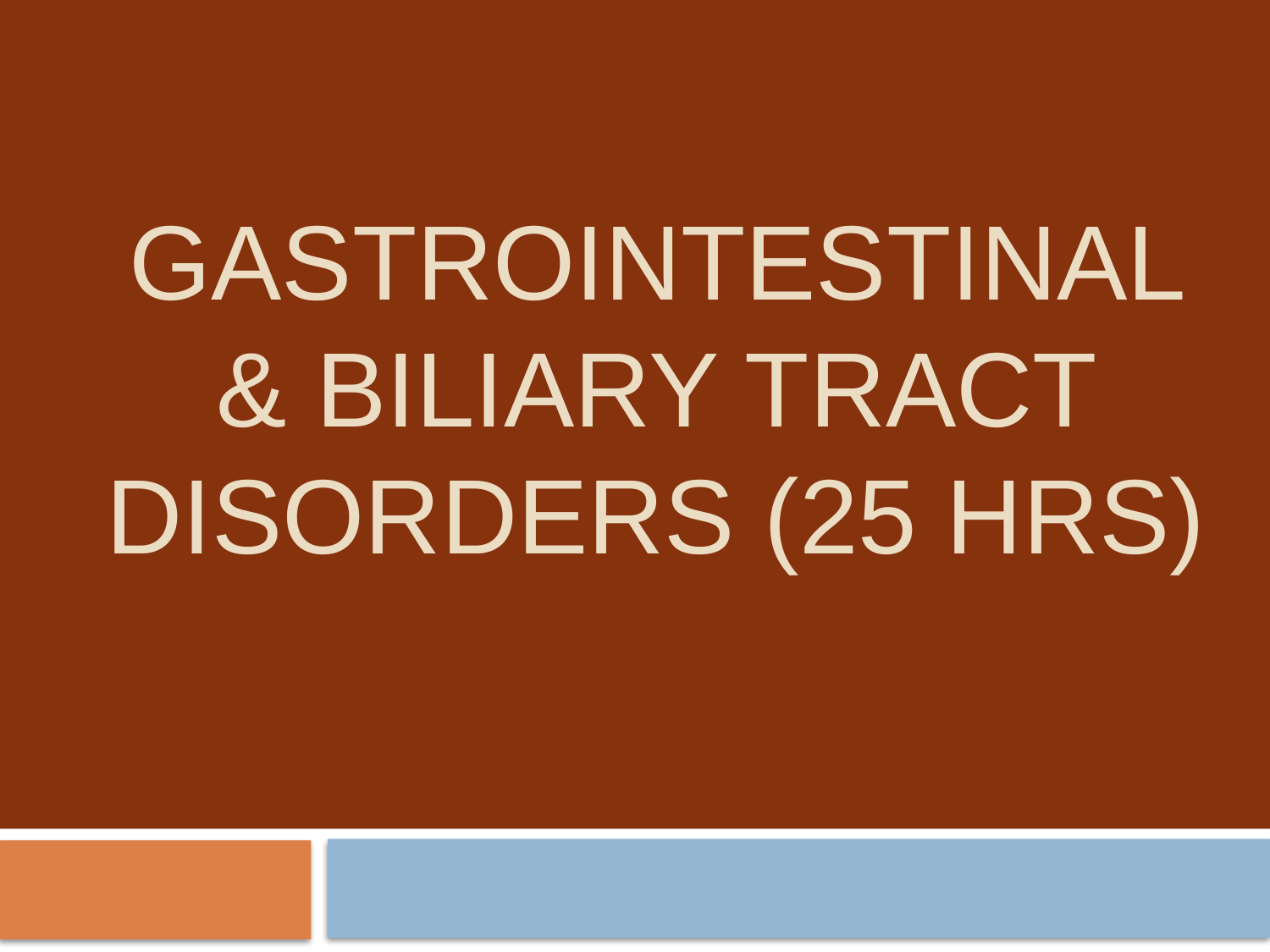

# GASTROINTESTINAL & BILIARY TRACT DISORDERS (25 HRS)